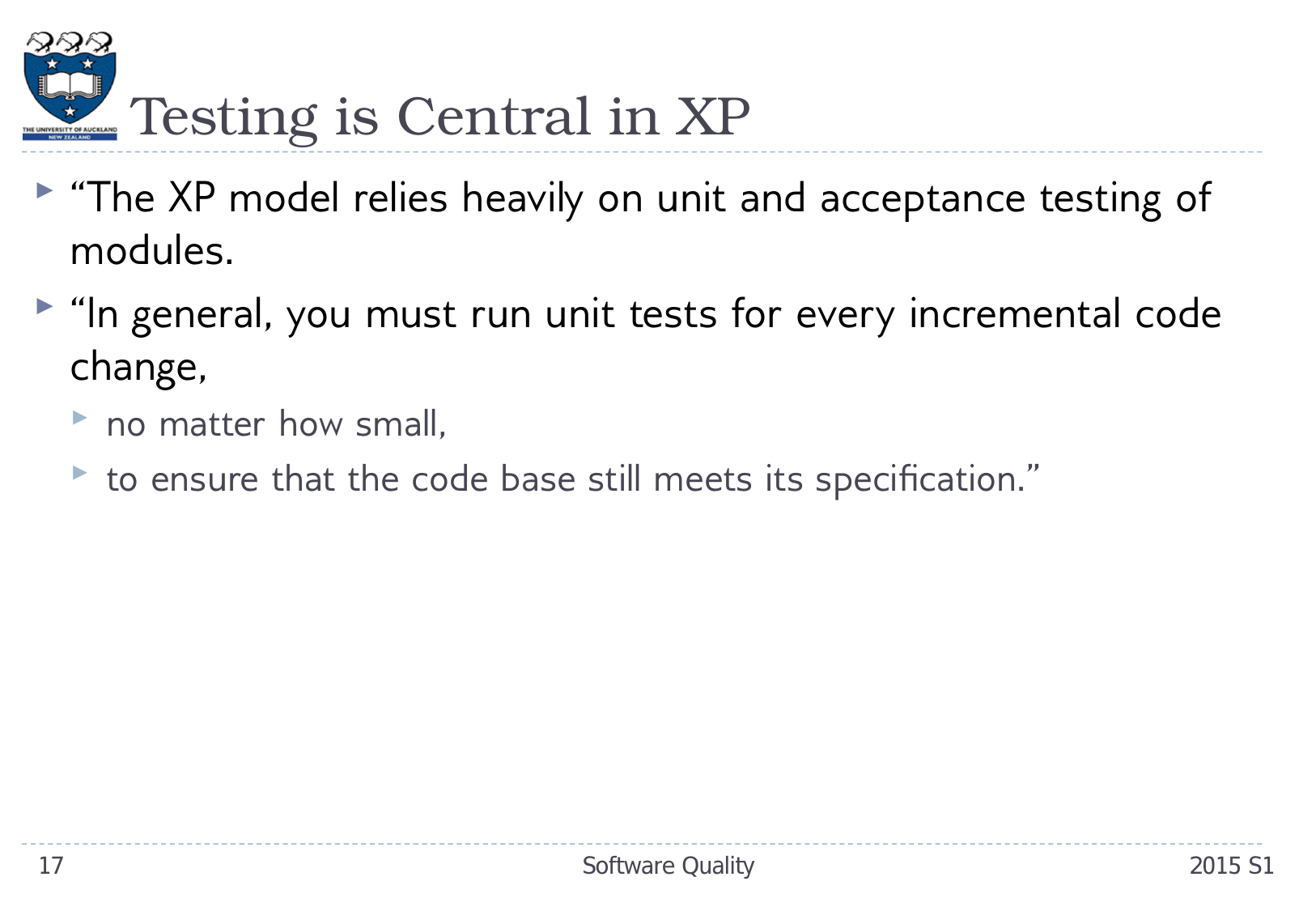

# Testing is Central in XP
“The XP model relies heavily on unit and acceptance testing of modules.
“In general, you must run unit tests for every incremental code change,
no matter how small,
to ensure that the code base still meets its specification.”

17
Software Quality
2015 S1